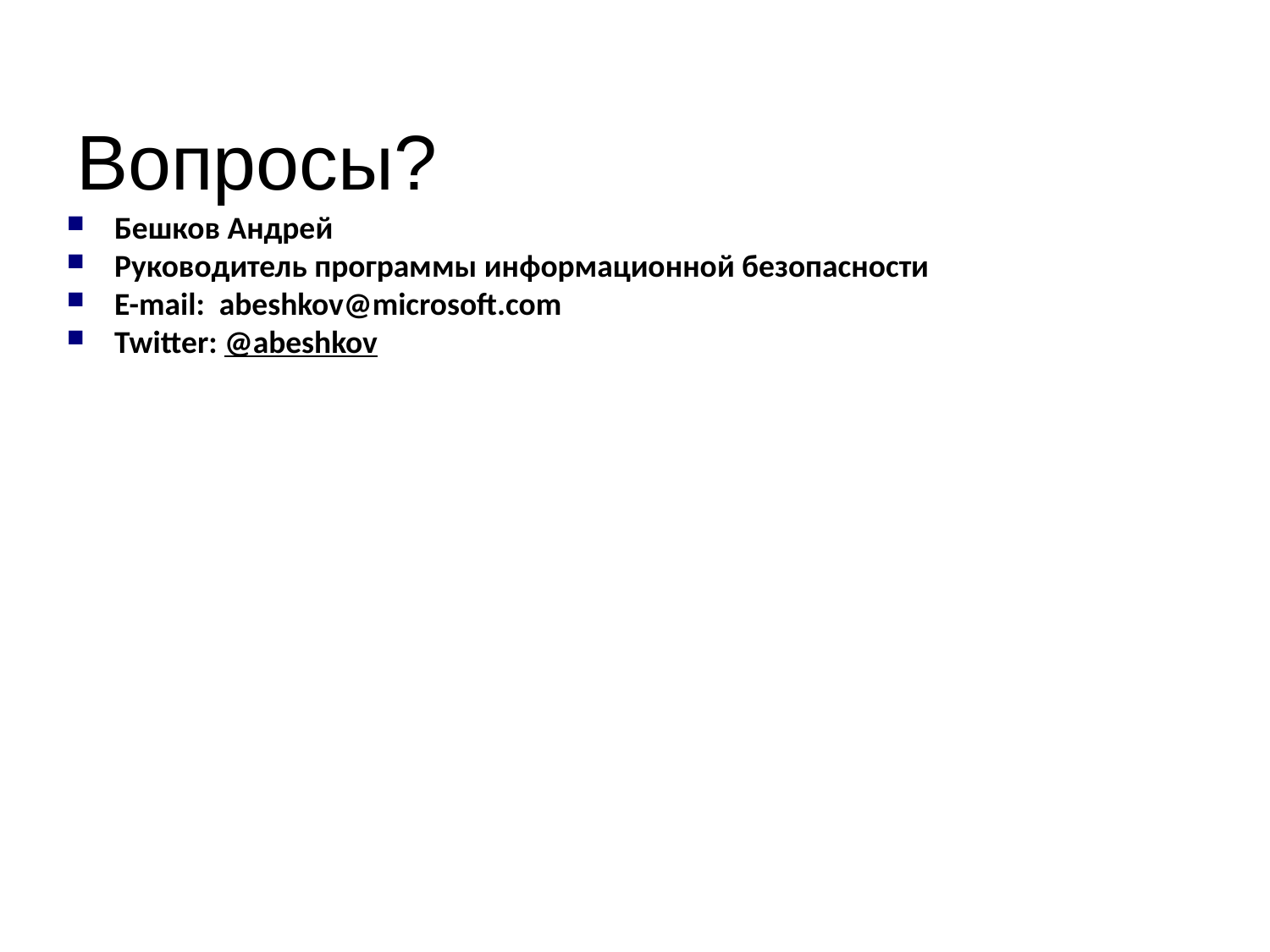

# Вопросы?
Бешков Андрей
Руководитель программы информационной безопасности
E-mail:  abeshkov@microsoft.com
Twitter: @abeshkov